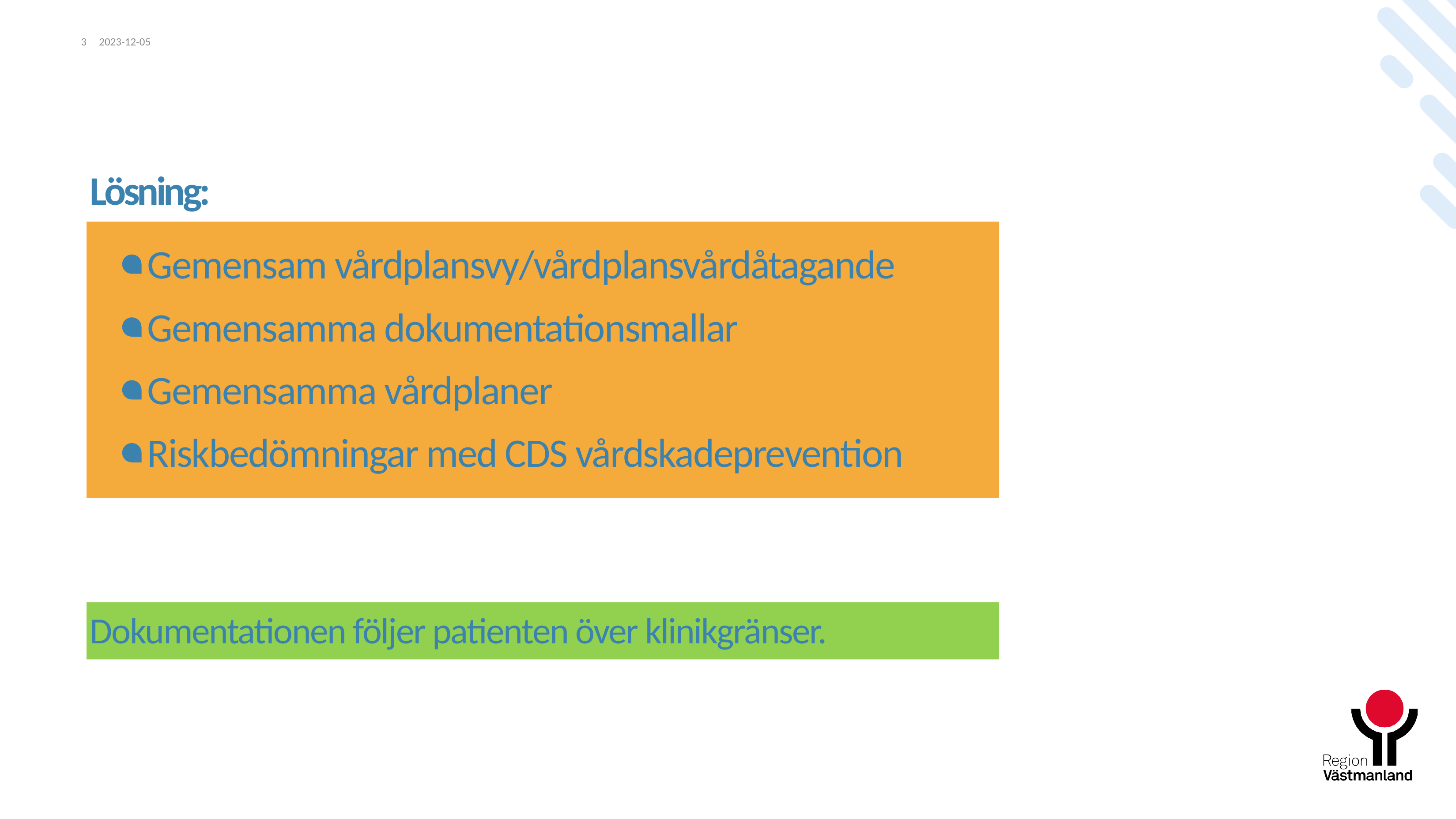

3
2023-12-05
# Lösning:

Gemensam vårdplansvy/vårdplansvårdåtagande
Gemensamma dokumentationsmallar
Gemensamma vårdplaner
Riskbedömningar med CDS vårdskadeprevention

Dokumentationen följer patienten över klinikgränser.